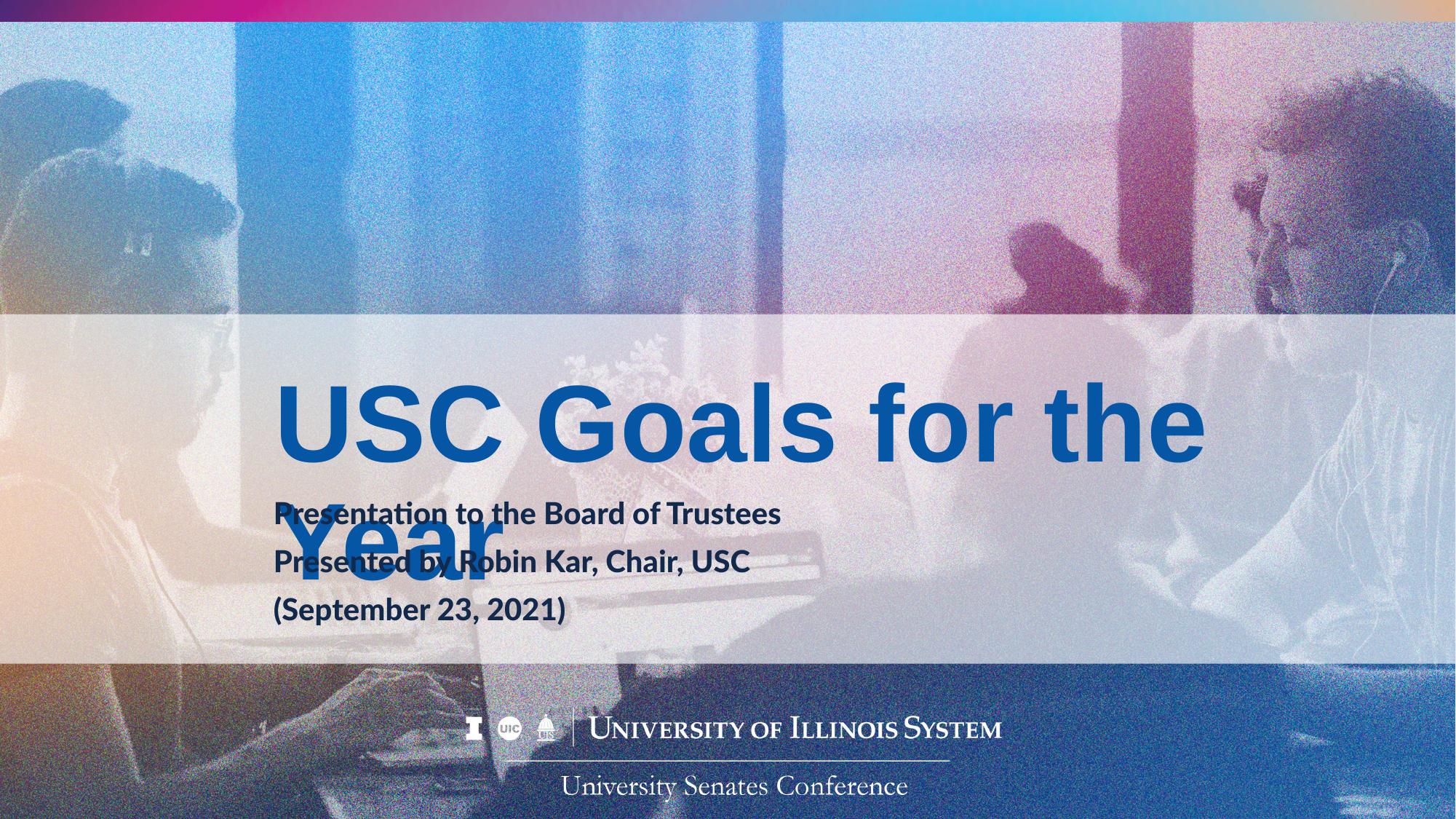

# USC Goals for the Year
Presentation to the Board of Trustees
Presented by Robin Kar, Chair, USC
(September 23, 2021)